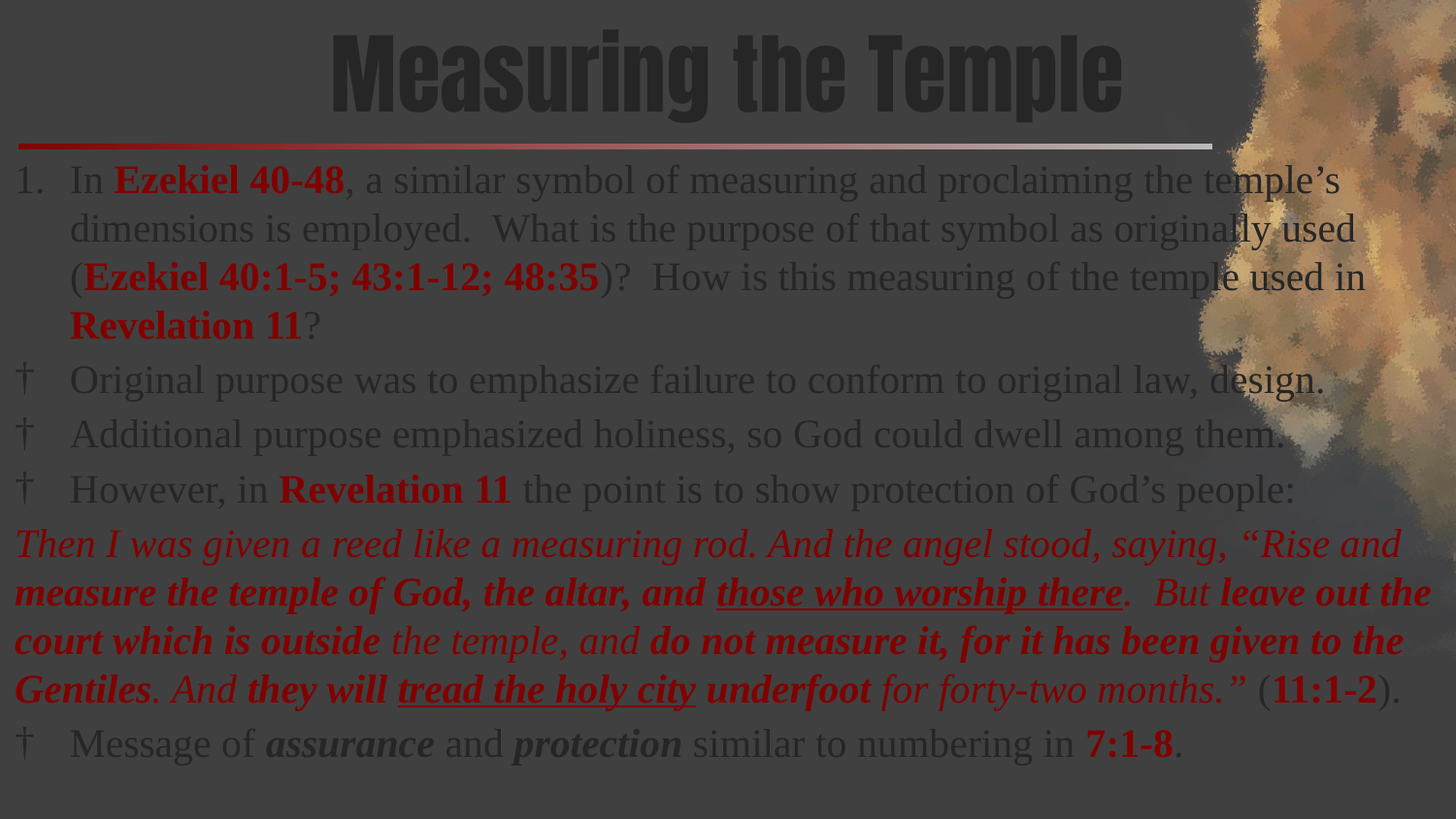

# Measuring the Temple
In Ezekiel 40-48, a similar symbol of measuring and proclaiming the temple’s dimensions is employed.  What is the purpose of that symbol as originally used (Ezekiel 40:1-5; 43:1-12; 48:35)?  How is this measuring of the temple used in Revelation 11?
Original purpose was to emphasize failure to conform to original law, design.
Additional purpose emphasized holiness, so God could dwell among them.
However, in Revelation 11 the point is to show protection of God’s people:
Then I was given a reed like a measuring rod. And the angel stood, saying, “Rise and measure the temple of God, the altar, and those who worship there.  But leave out the court which is outside the temple, and do not measure it, for it has been given to the Gentiles. And they will tread the holy city underfoot for forty-two months.” (11:1-2).
Message of assurance and protection similar to numbering in 7:1-8.